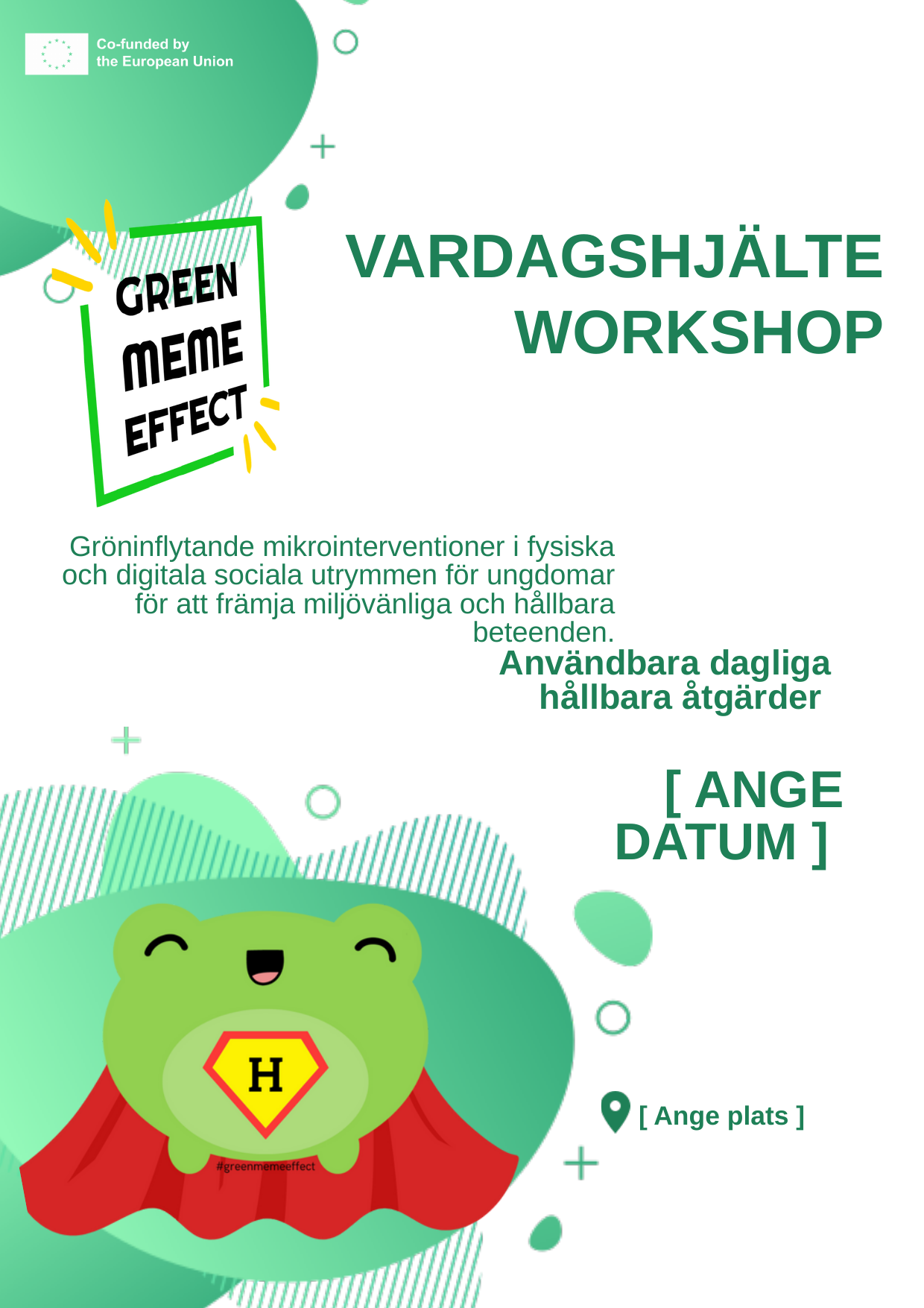

VARDAGSHJÄLTE WORKSHOP
Gröninflytande mikrointerventioner i fysiska och digitala sociala utrymmen för ungdomar för att främja miljövänliga och hållbara beteenden.
Användbara dagliga hållbara åtgärder

[ ANGE DATUM ]

[ Ange plats ]